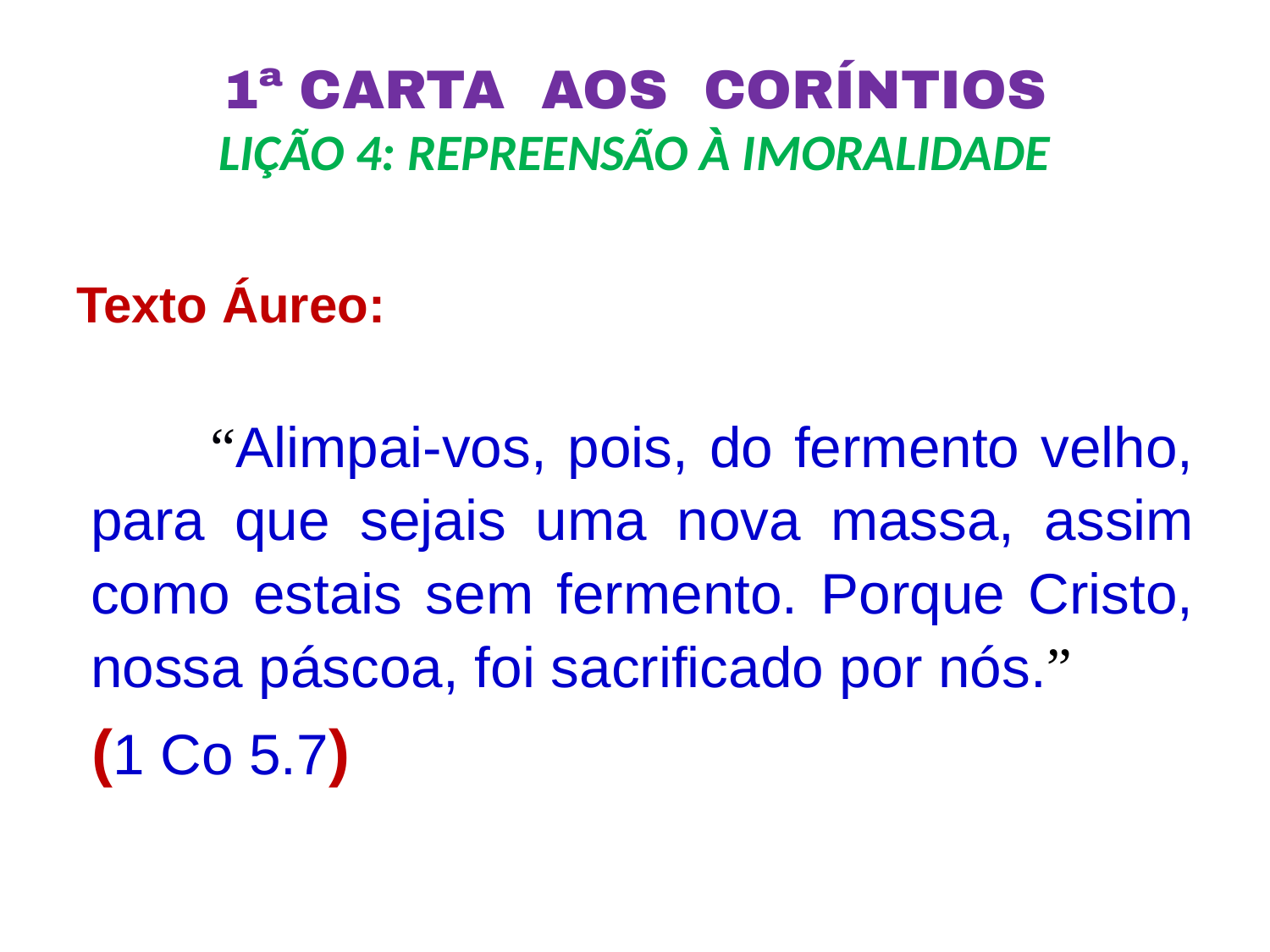

# 1ª CARTA  AOS  CORÍNTIOS LIÇÃO 4: REPREENSÃO À IMORALIDADE

Texto Áureo:

 	“Alimpai-vos, pois, do fermento velho, para que sejais uma nova massa, assim como estais sem fermento. Porque Cristo, nossa páscoa, foi sacrificado por nós.”
					(1 Co 5.7)